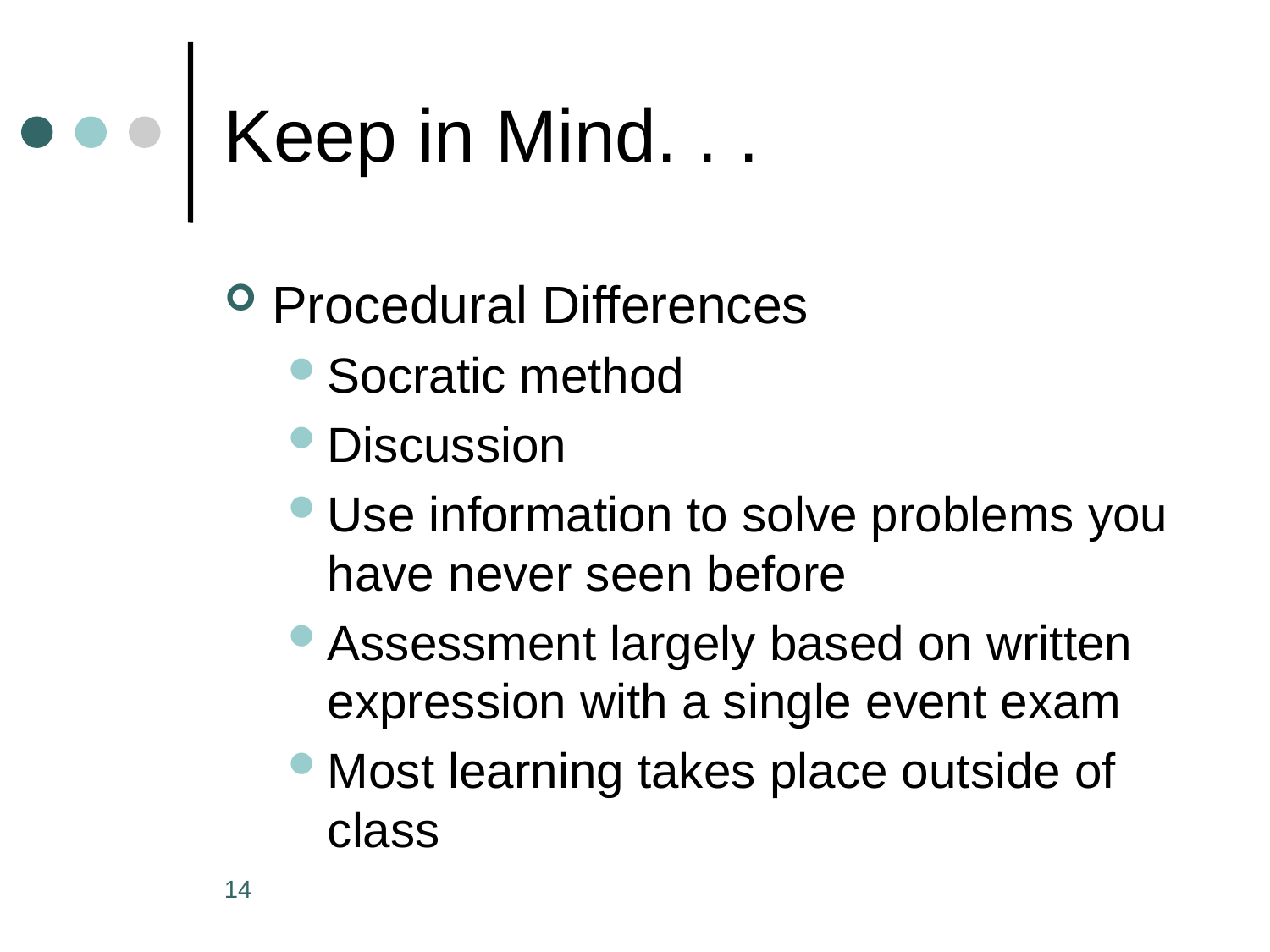

# Keep in Mind. . .
Procedural Differences
Socratic method
Discussion
Use information to solve problems you have never seen before
Assessment largely based on written expression with a single event exam
Most learning takes place outside of class

14